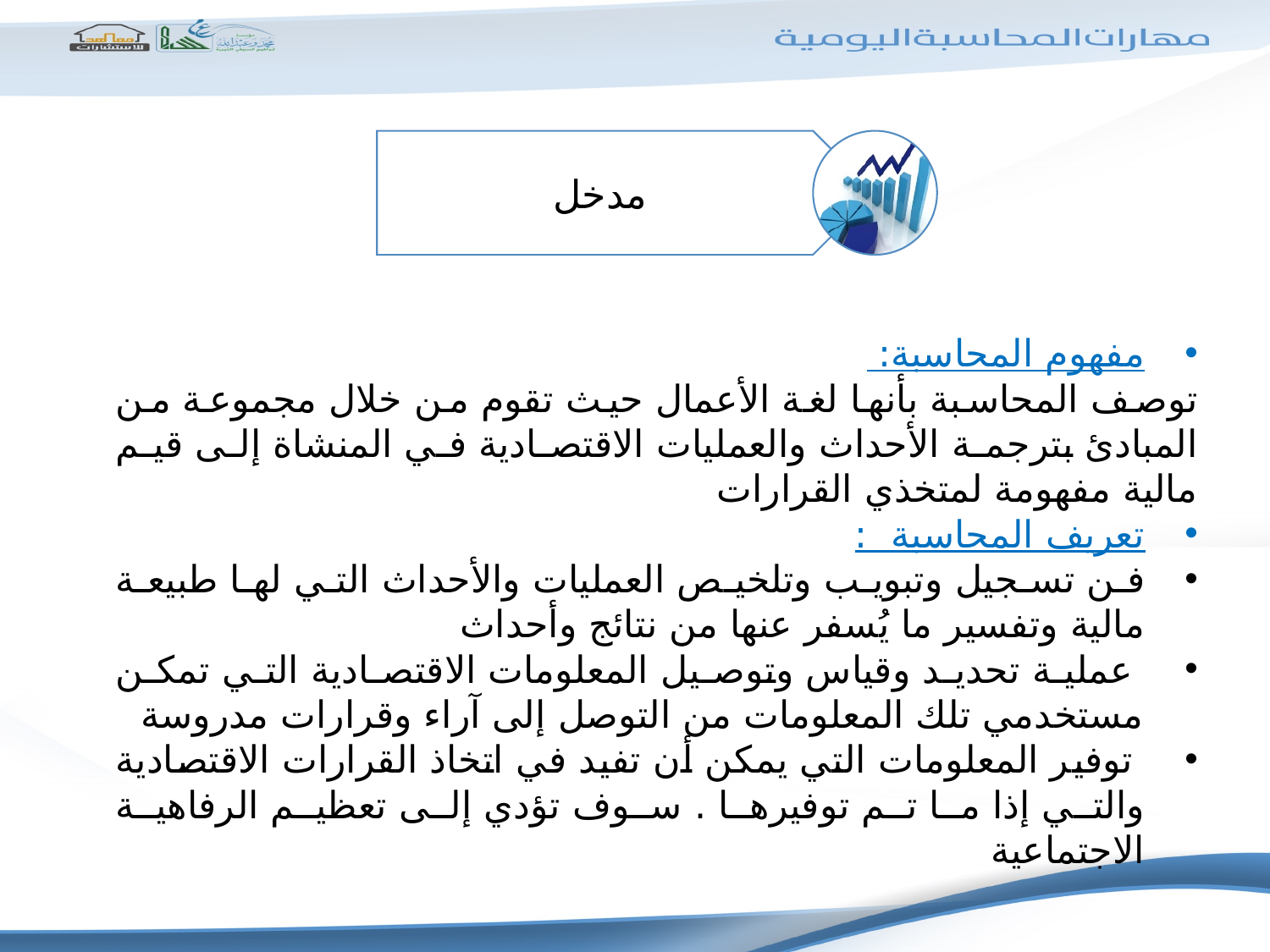

مدخل
مفهوم المحاسبة:
توصف المحاسبة بأنها لغة الأعمال حيث تقوم من خلال مجموعة من المبادئ بترجمة الأحداث والعمليات الاقتصادية في المنشاة إلى قيم مالية مفهومة لمتخذي القرارات
تعريف المحاسبة  :
فن تسجيل وتبويب وتلخيص العمليات والأحداث التي لها طبيعة مالية وتفسير ما يُسفر عنها من نتائج وأحداث
 عملية تحديد وقياس وتوصيل المعلومات الاقتصادية التي تمكن مستخدمي تلك المعلومات من التوصل إلى آراء وقرارات مدروسة
 توفير المعلومات التي يمكن أن تفيد في اتخاذ القرارات الاقتصادية والتي إذا ما تم توفيرها . سوف تؤدي إلى تعظيم الرفاهية الاجتماعية